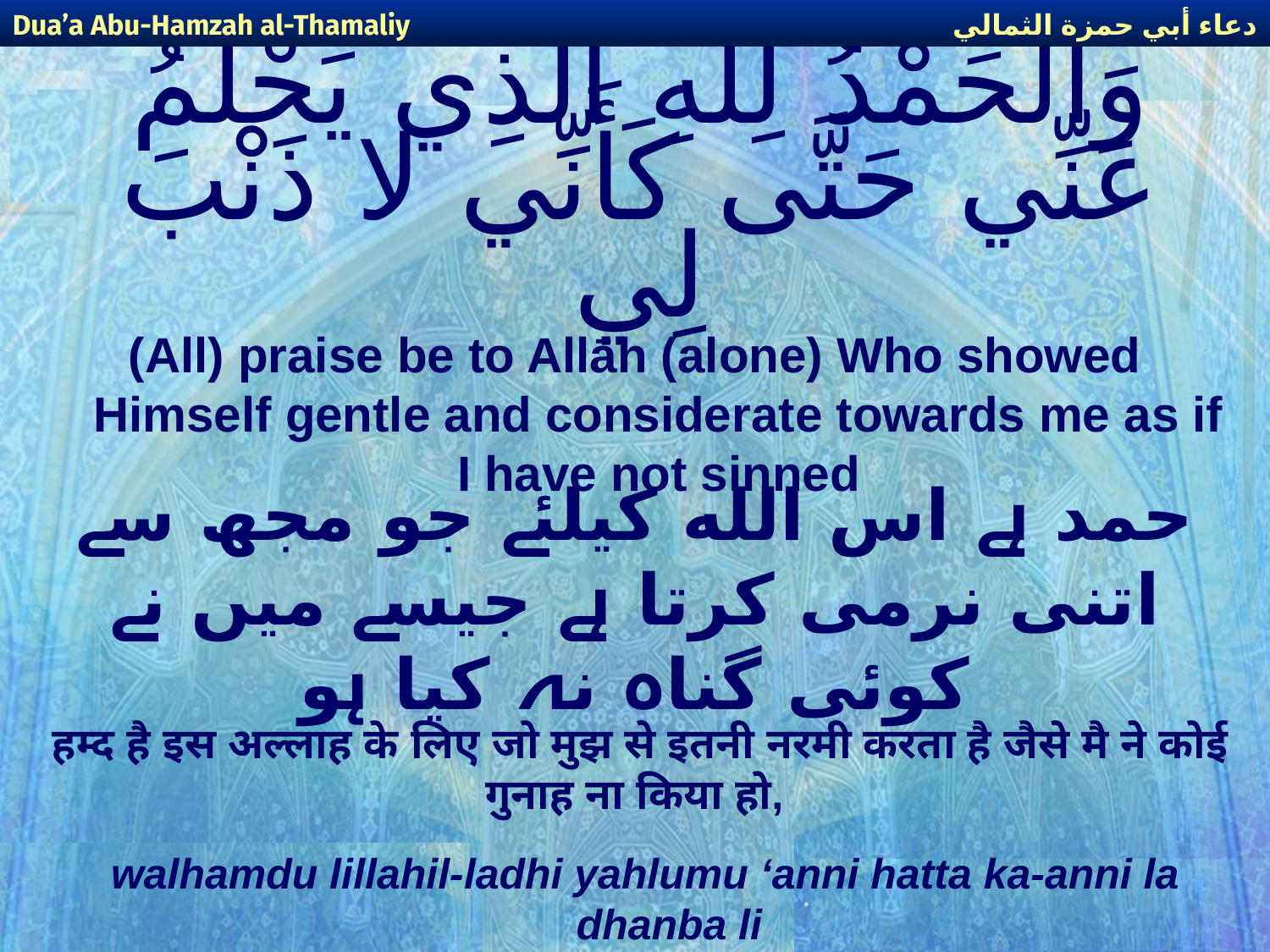

دعاء أبي حمزة الثمالي
Dua’a Abu-Hamzah al-Thamaliy
# وَالْحَمْدُ لِلّهِ الَّذِي يَحْلُمُ عَنِّي حَتَّى كَأَنِّي لا ذَنْبَ لِي
(All) praise be to Allāh (alone) Who showed Himself gentle and considerate towards me as if I have not sinned
حمد ہے اس الله کیلئے جو مجھ سے اتنی نرمی کرتا ہے جیسے میں نے کوئی گناہ نہ کیا ہو
हम्द है इस अल्लाह के लिए जो मुझ से इतनी नरमी करता है जैसे मै ने कोई गुनाह ना किया हो,
walhamdu lillahil-ladhi yahlumu ‘anni hatta ka-anni la dhanba li